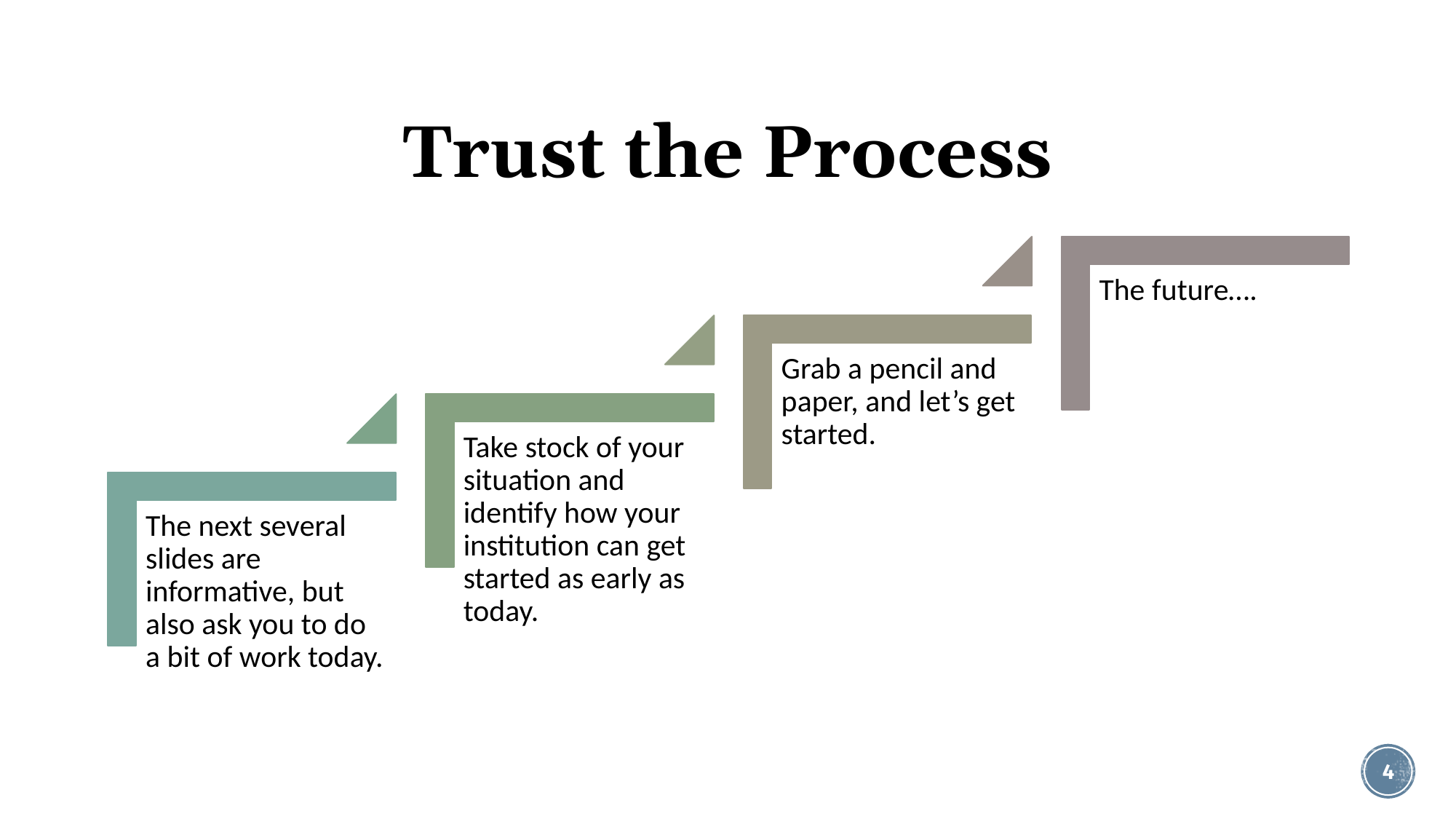

# Trust the Process
The next several slides are informative, but also ask you to do a bit of work today.
Take stock of your situation and identify how your institution can get started as early as today.
Grab a pencil and paper, and let’s get started.
The future….
4